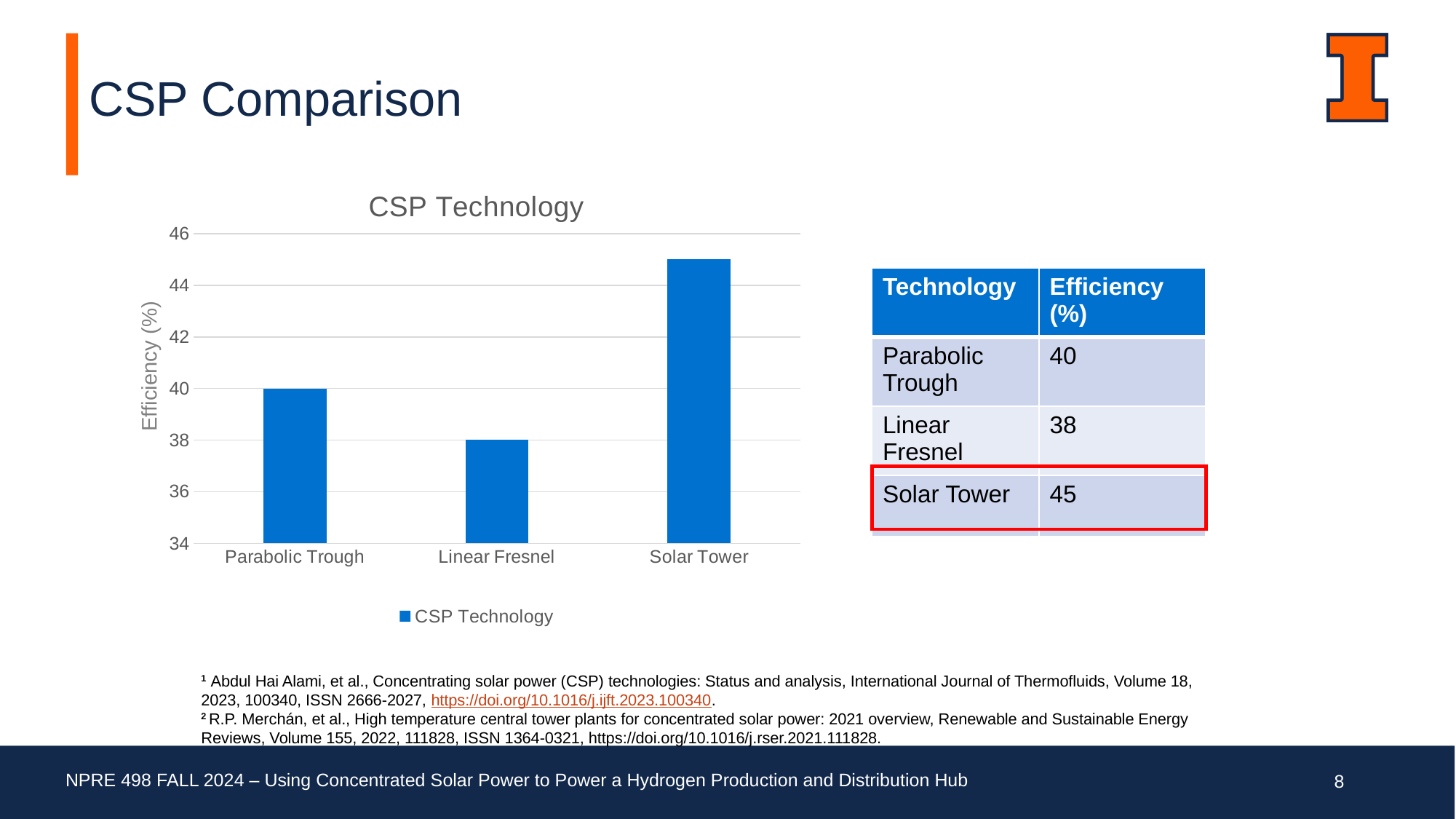

CSP Comparison

### Chart:

| Category | CSP Technology |
|---|---|
| Parabolic Trough | 40.0 |
| Linear Fresnel | 38.0 |
| Solar Tower | 45.0 |
| Technology | Efficiency (%) |
| --- | --- |
| Parabolic Trough | 40 |
| Linear Fresnel | 38 |
| Solar Tower | 45 |
Efficiency (%)

1 Abdul Hai Alami, et al., Concentrating solar power (CSP) technologies: Status and analysis, International Journal of Thermofluids, Volume 18, 2023, 100340, ISSN 2666-2027, https://doi.org/10.1016/j.ijft.2023.100340.
2 R.P. Merchán, et al., High temperature central tower plants for concentrated solar power: 2021 overview, Renewable and Sustainable Energy Reviews, Volume 155, 2022, 111828, ISSN 1364-0321, https://doi.org/10.1016/j.rser.2021.111828.
NPRE 498 FALL 2024 – Using Concentrated Solar Power to Power a Hydrogen Production and Distribution Hub
8